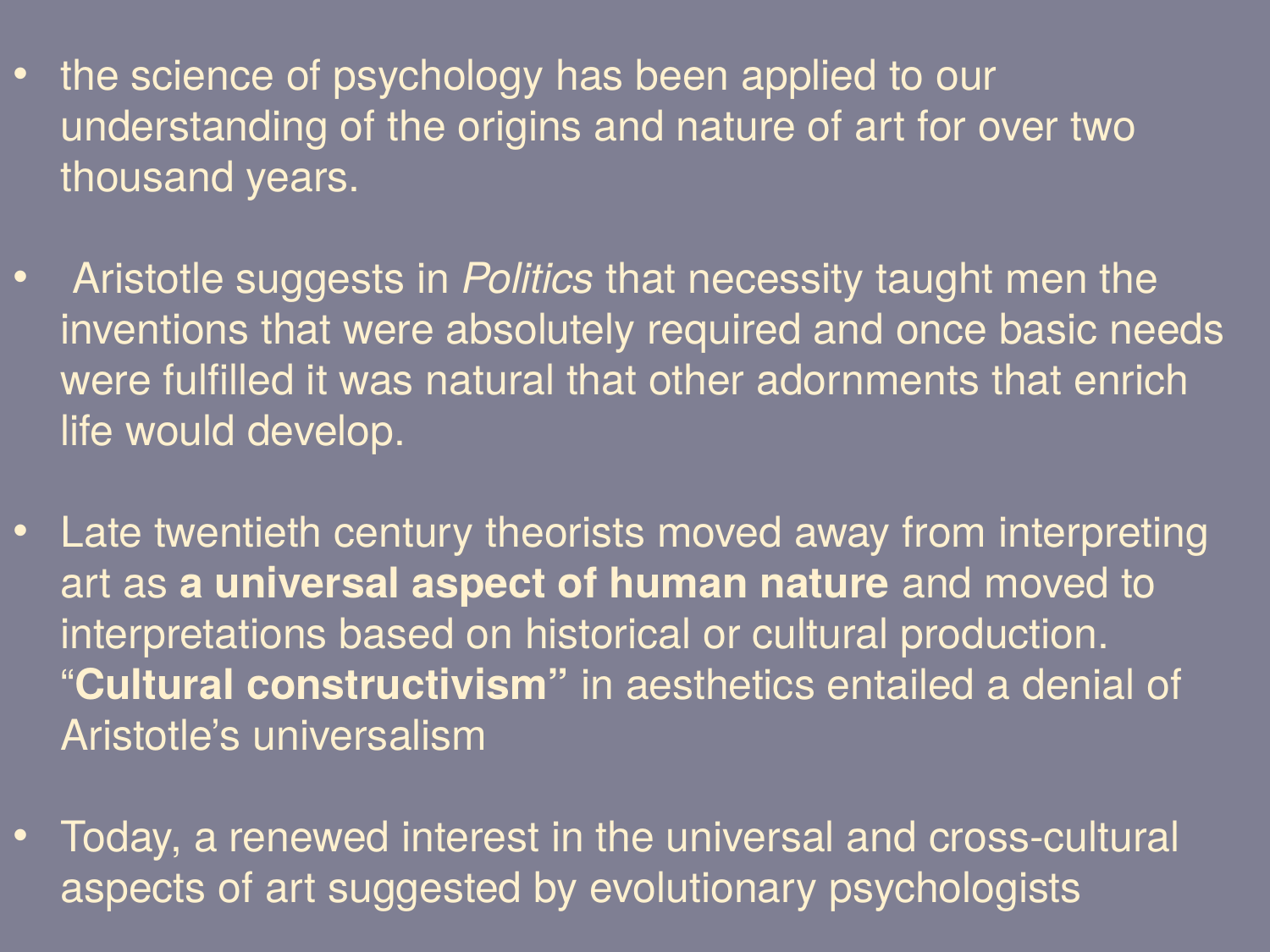

the science of psychology has been applied to our understanding of the origins and nature of art for over two thousand years.

 Aristotle suggests in Politics that necessity taught men the inventions that were absolutely required and once basic needs were fulfilled it was natural that other adornments that enrich life would develop.

Late twentieth century theorists moved away from interpreting art as a universal aspect of human nature and moved to interpretations based on historical or cultural production. “Cultural constructivism” in aesthetics entailed a denial of Aristotle’s universalism

Today, a renewed interest in the universal and cross-cultural aspects of art suggested by evolutionary psychologists